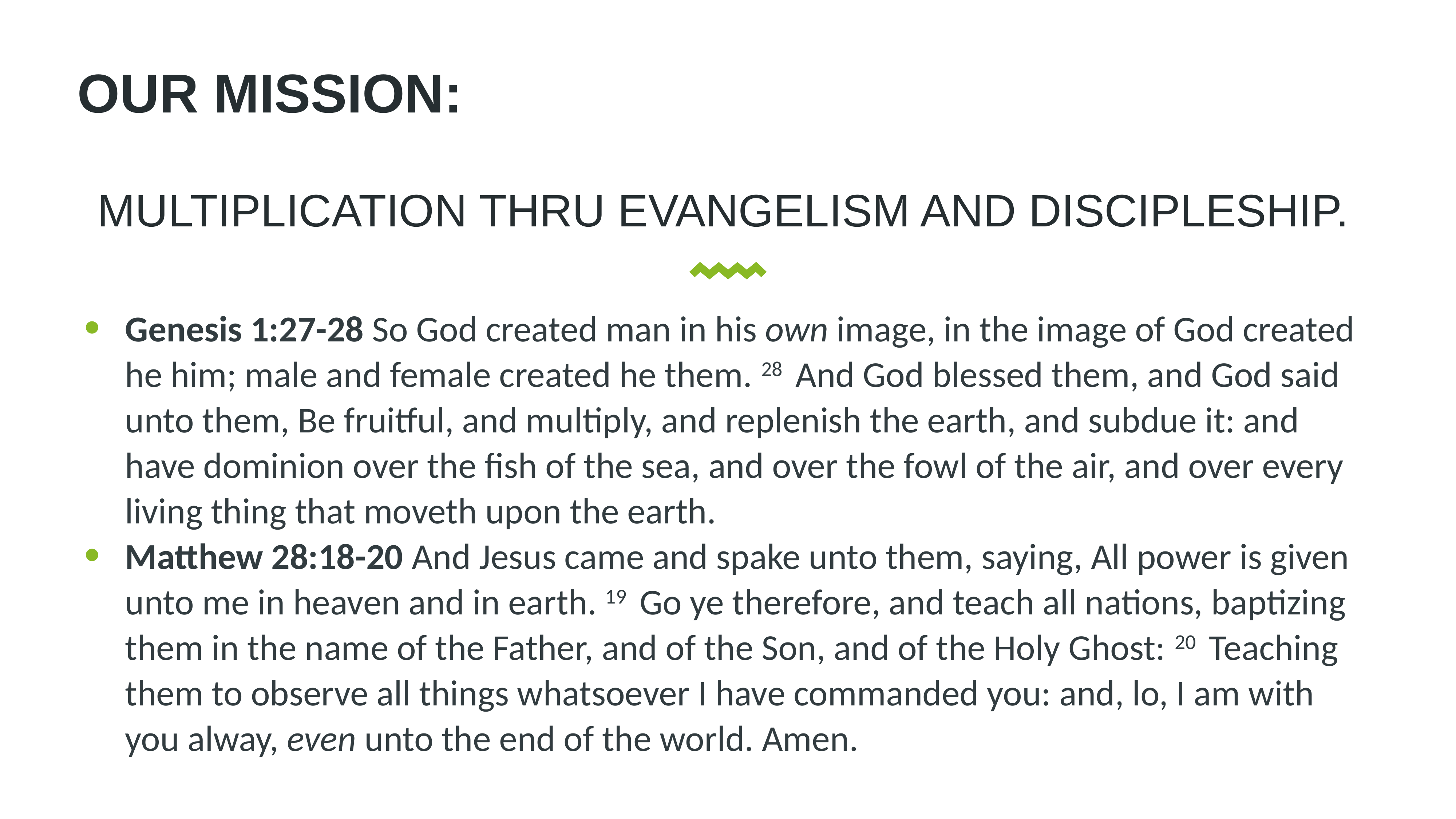

OUR mission:
Multiplication thru evangelism and discipleship.

Genesis 1:27-28 So God created man in his own image, in the image of God created he him; male and female created he them. 28  And God blessed them, and God said unto them, Be fruitful, and multiply, and replenish the earth, and subdue it: and have dominion over the fish of the sea, and over the fowl of the air, and over every living thing that moveth upon the earth.
Matthew 28:18-20 And Jesus came and spake unto them, saying, All power is given unto me in heaven and in earth. 19  Go ye therefore, and teach all nations, baptizing them in the name of the Father, and of the Son, and of the Holy Ghost: 20  Teaching them to observe all things whatsoever I have commanded you: and, lo, I am with you alway, even unto the end of the world. Amen.